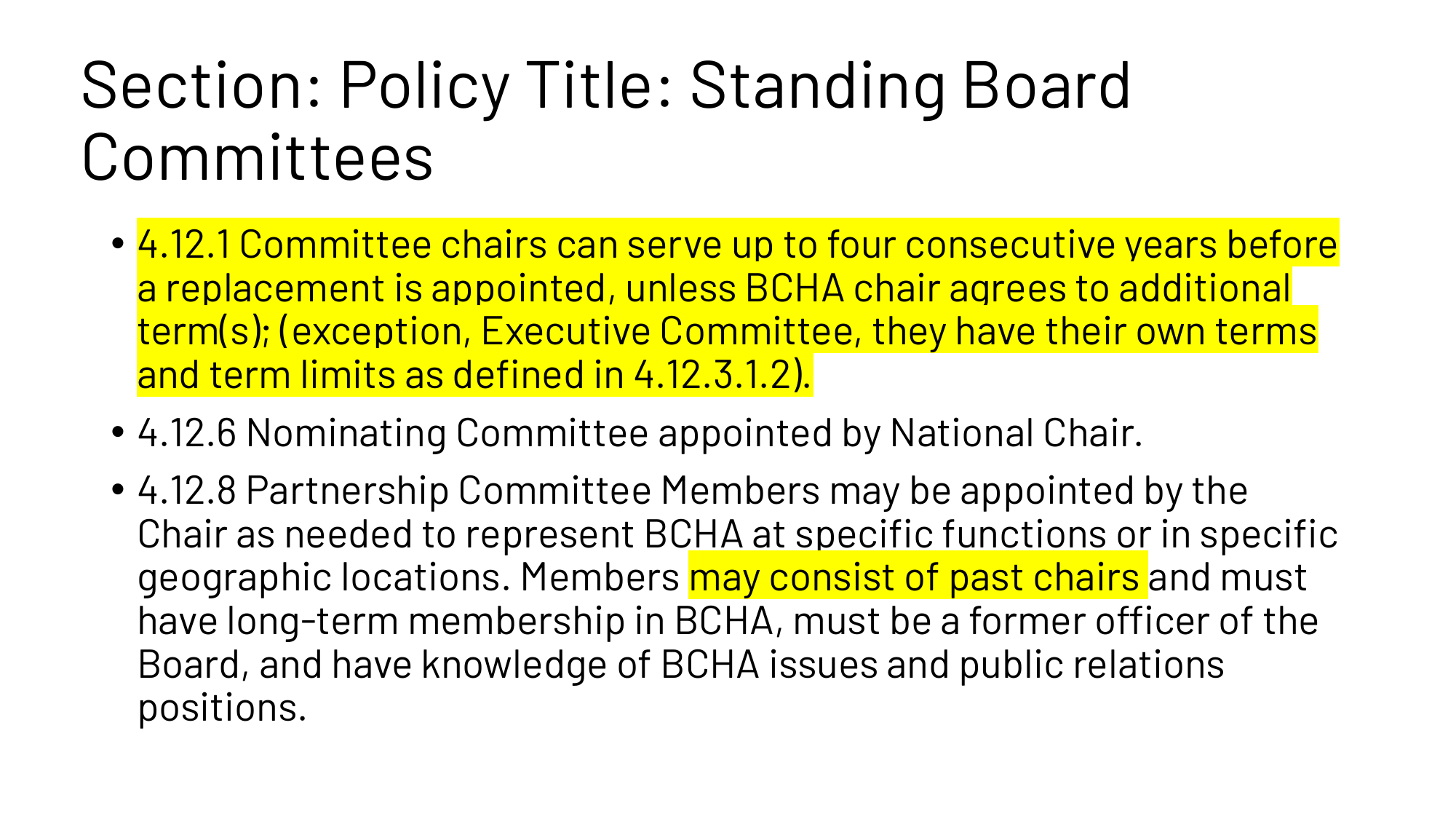

# Section: Policy Title: Standing Board Committees
4.12.1 Committee chairs can serve up to four consecutive years before a replacement is appointed, unless BCHA chair agrees to additional term(s); (exception, Executive Committee, they have their own terms and term limits as defined in 4.12.3.1.2).
4.12.6 Nominating Committee appointed by National Chair.
4.12.8 Partnership Committee Members may be appointed by the Chair as needed to represent BCHA at specific functions or in specific geographic locations. Members may consist of past chairs and must have long-term membership in BCHA, must be a former officer of the Board, and have knowledge of BCHA issues and public relations positions.